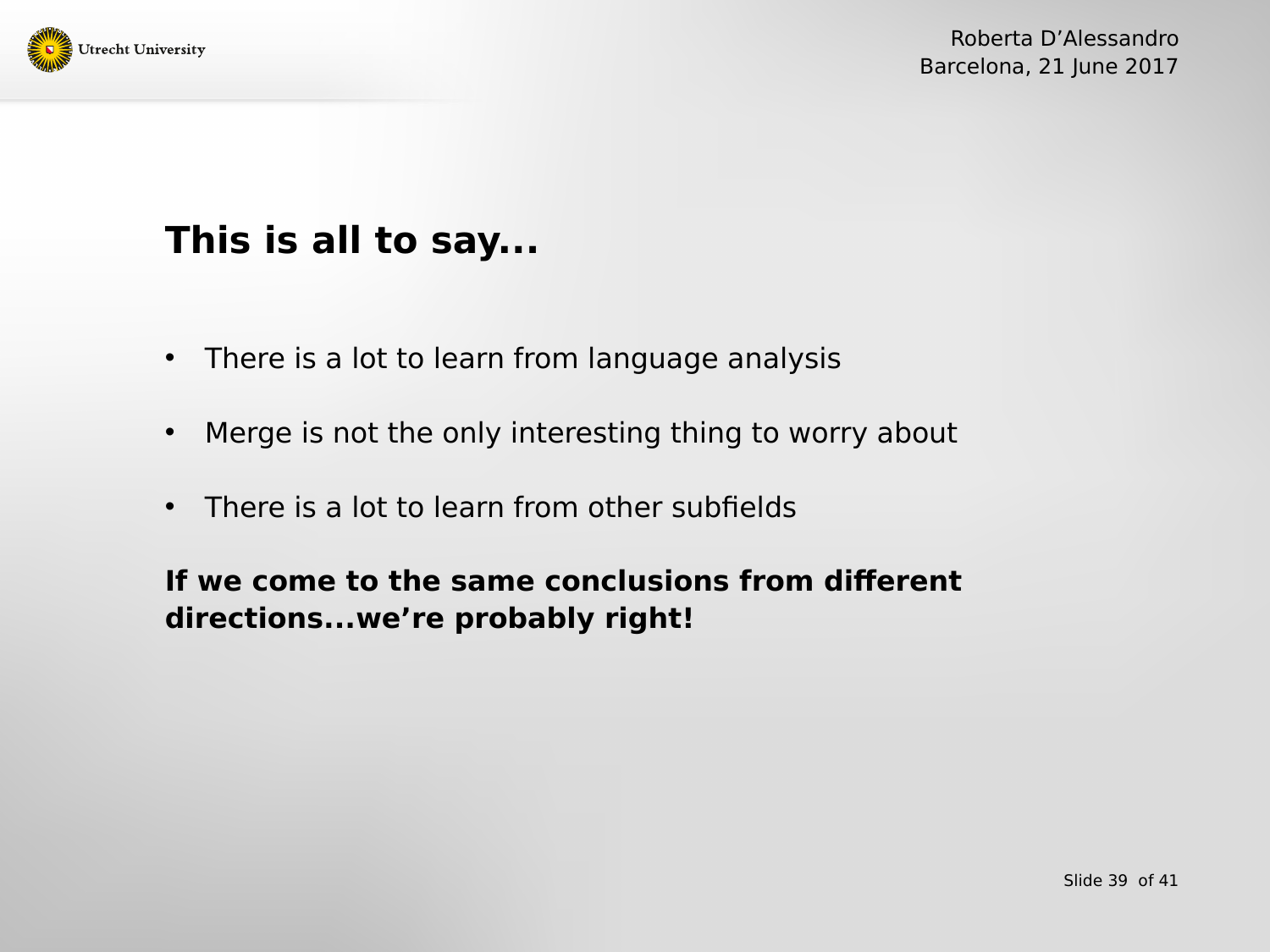

Roberta D’Alessandro
Barcelona, 21 June 2017
# This is all to say...
There is a lot to learn from language analysis

Merge is not the only interesting thing to worry about

There is a lot to learn from other subfields

If we come to the same conclusions from different directions...we’re probably right!
Slide 39  of 41